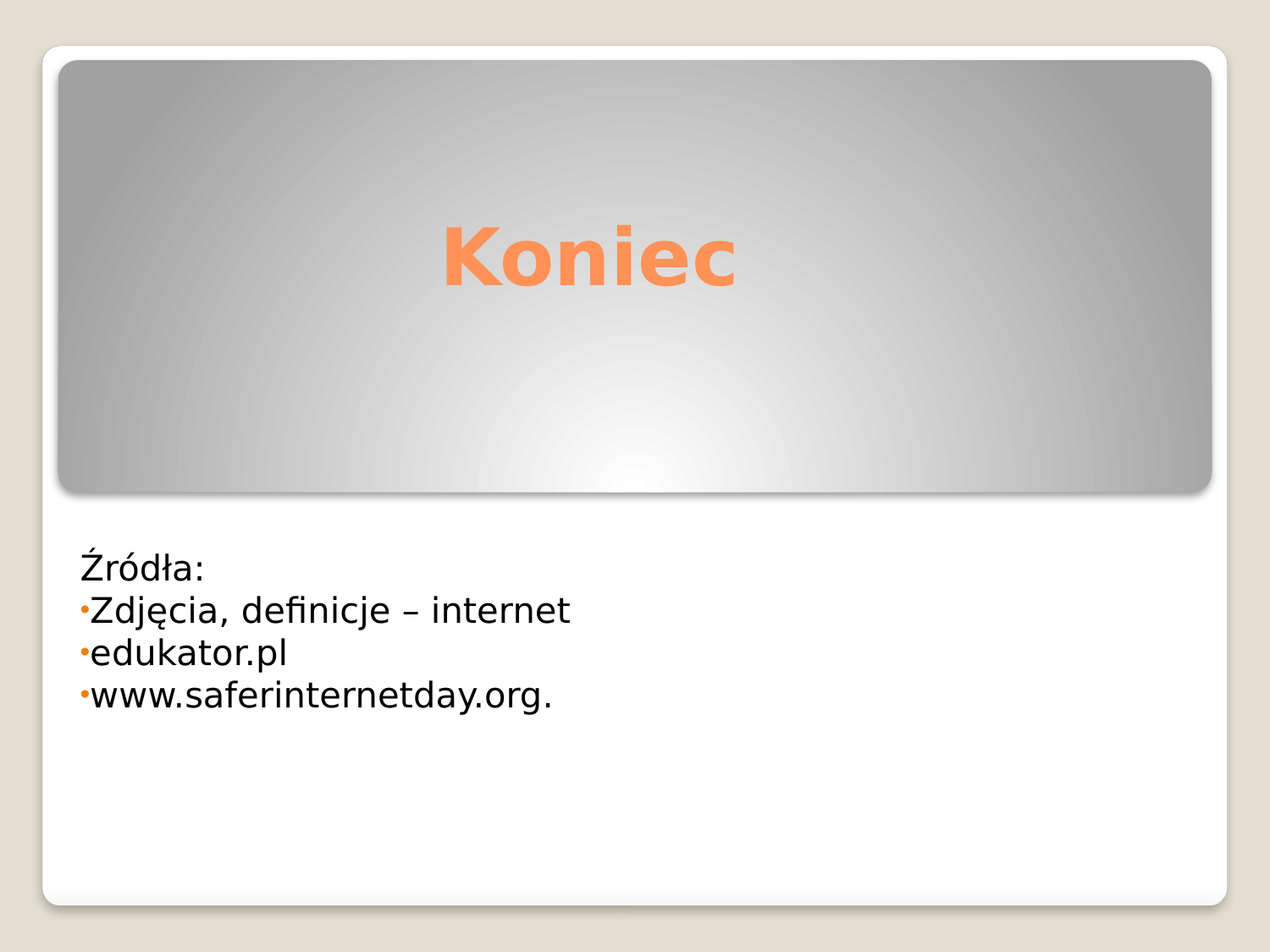

# Koniec
Źródła:
Zdjęcia, definicje – internet
edukator.pl
www.saferinternetday.org.